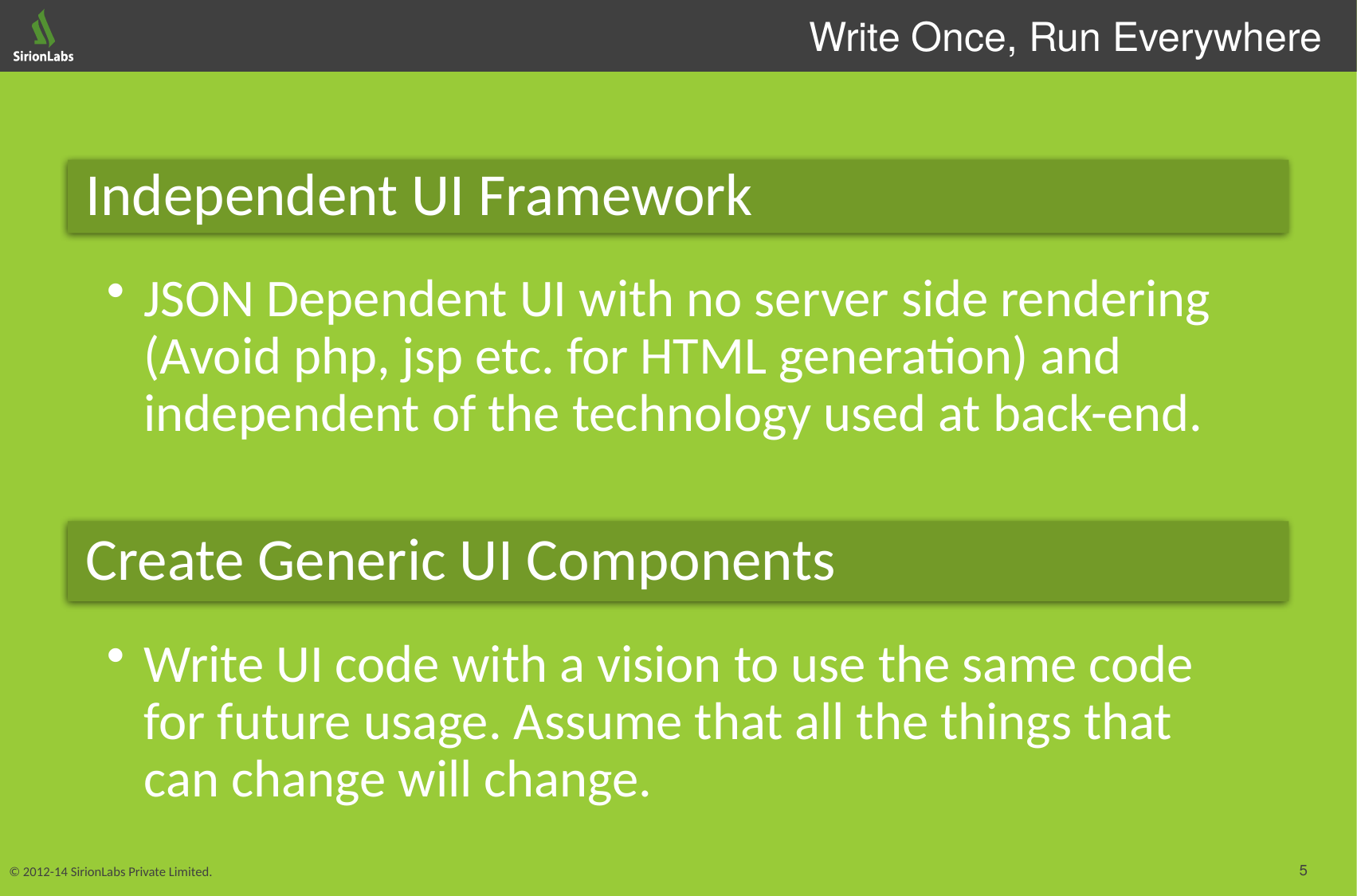

# Write Once, Run Everywhere
Independent UI Framework
JSON Dependent UI with no server side rendering (Avoid php, jsp etc. for HTML generation) and independent of the technology used at back-end.
Create Generic UI Components
Write UI code with a vision to use the same code for future usage. Assume that all the things that can change will change.